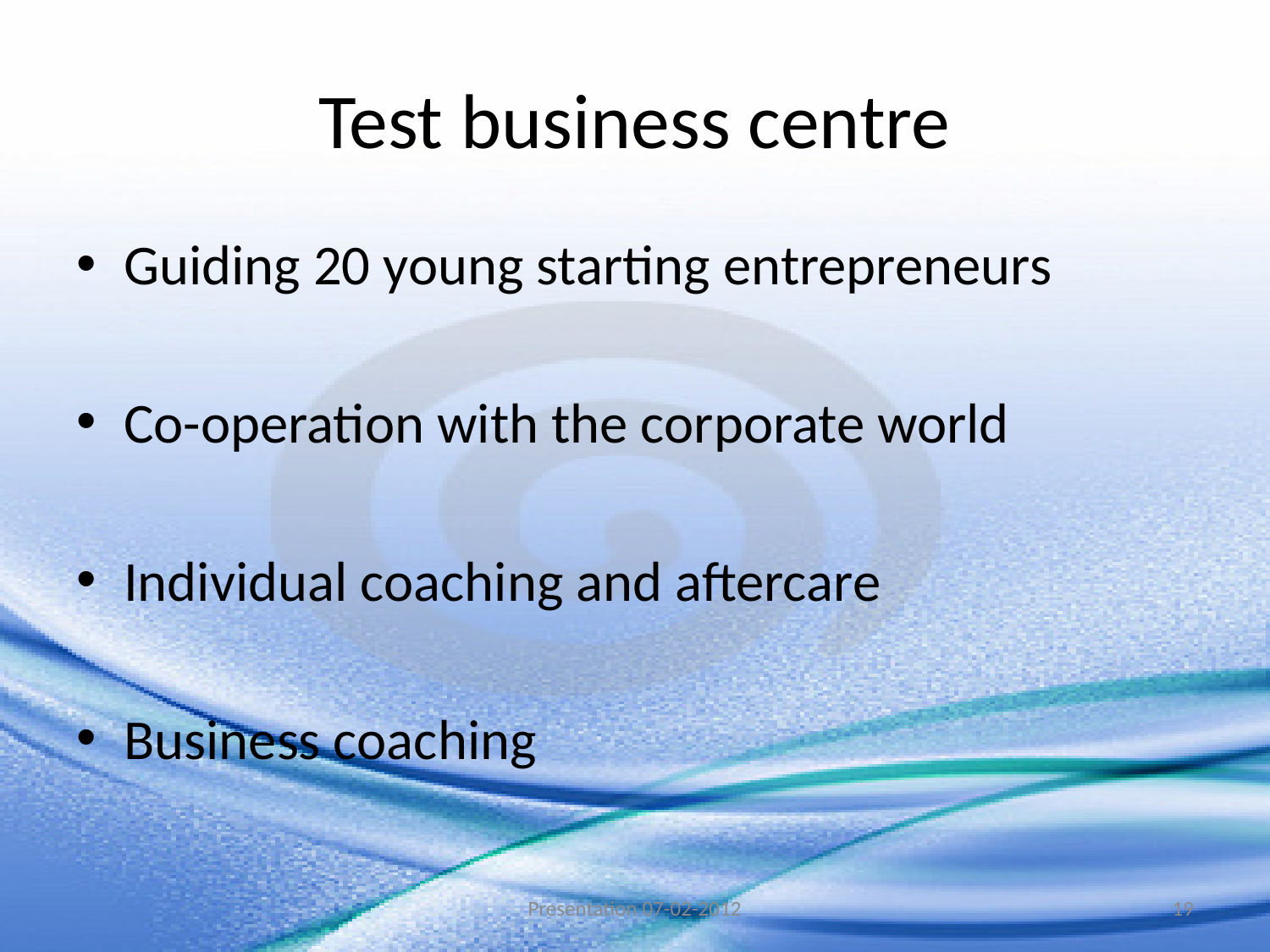

# Test business centre
Guiding 20 young starting entrepreneurs

Co-operation with the corporate world

Individual coaching and aftercare

Business coaching

Presentation 07-02-2012
19